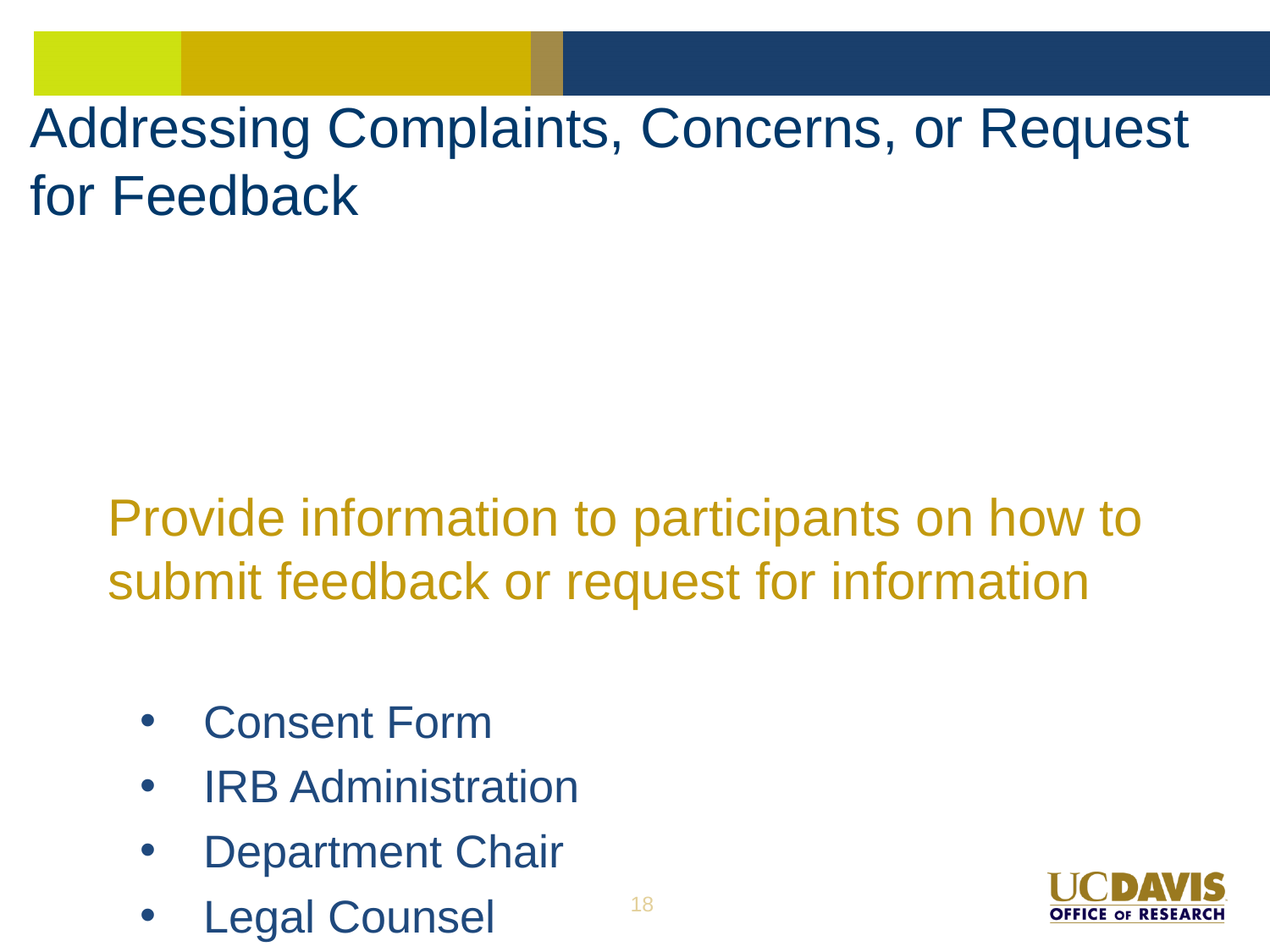

# Addressing Complaints, Concerns, or Request for Feedback

Provide information to participants on how to submit feedback or request for information

Consent Form
IRB Administration
Department Chair
Legal Counsel

18